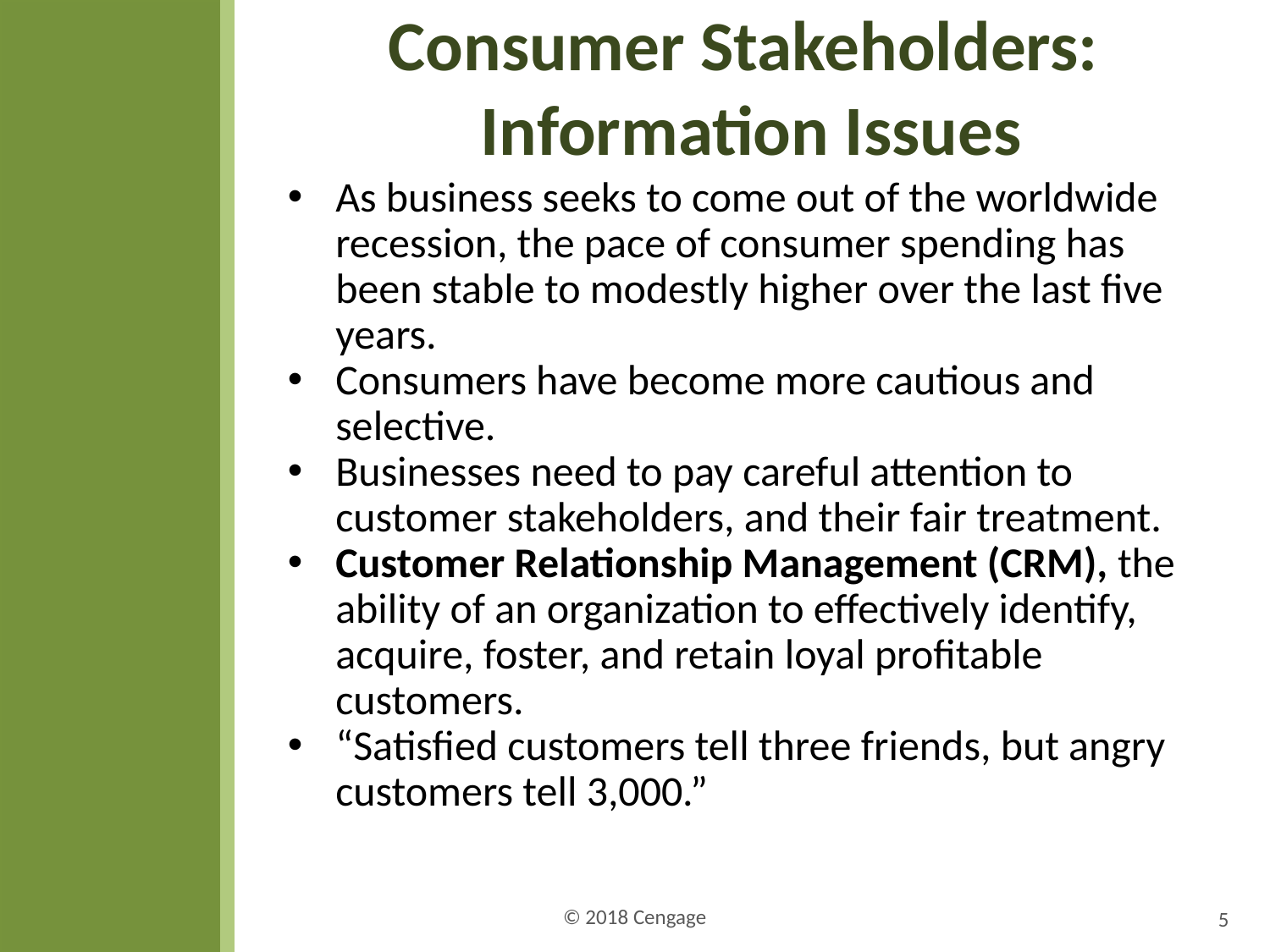

# Consumer Stakeholders: Information Issues
As business seeks to come out of the worldwide recession, the pace of consumer spending has been stable to modestly higher over the last five years.
Consumers have become more cautious and selective.
Businesses need to pay careful attention to customer stakeholders, and their fair treatment.
Customer Relationship Management (CRM), the ability of an organization to effectively identify, acquire, foster, and retain loyal profitable customers.
“Satisfied customers tell three friends, but angry customers tell 3,000.”